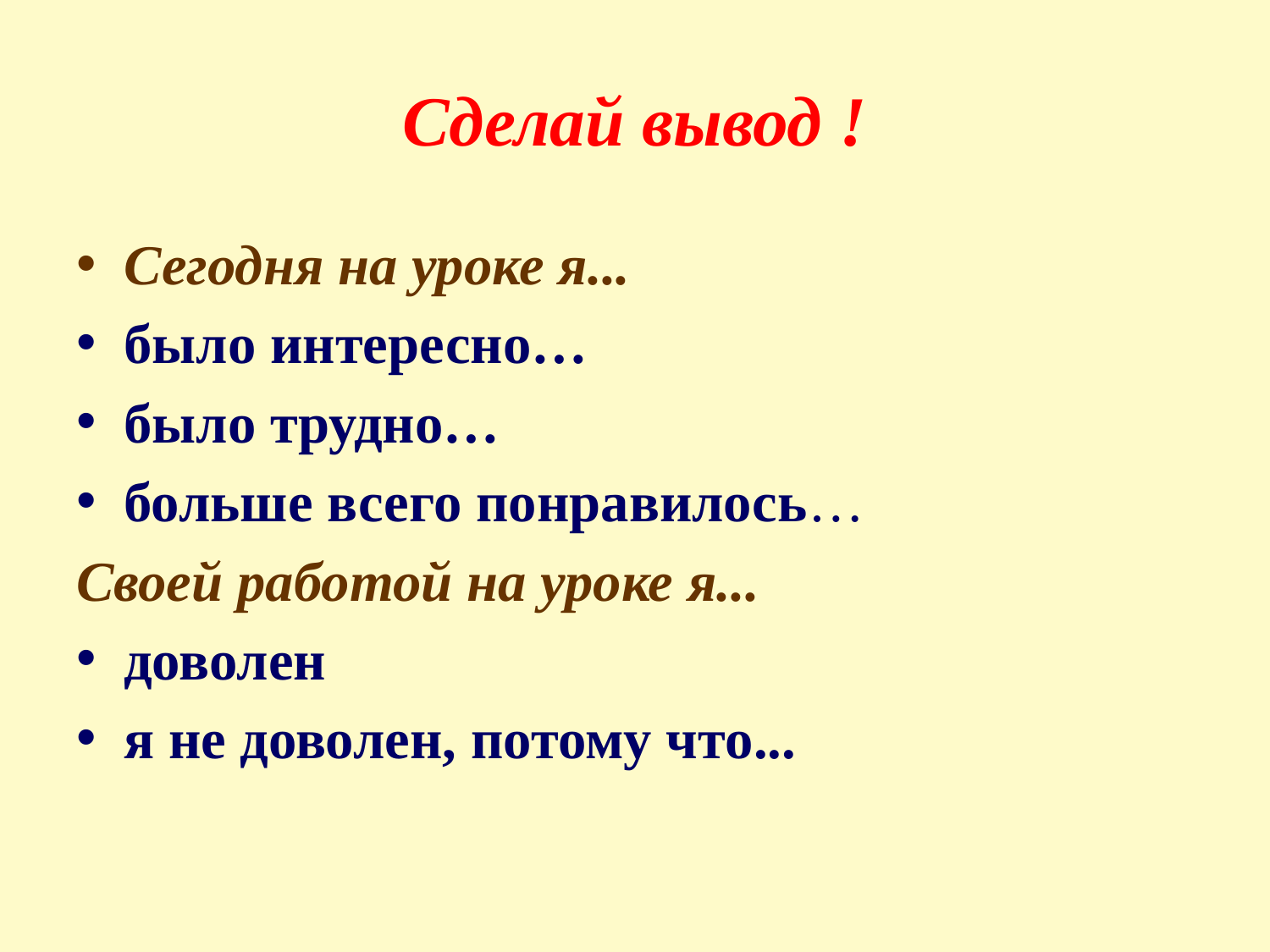

# Сделай вывод !
Сегодня на уроке я...
было интересно…
было трудно…
больше всего понравилось…
Своей работой на уроке я...
доволен
я не доволен, потому что...